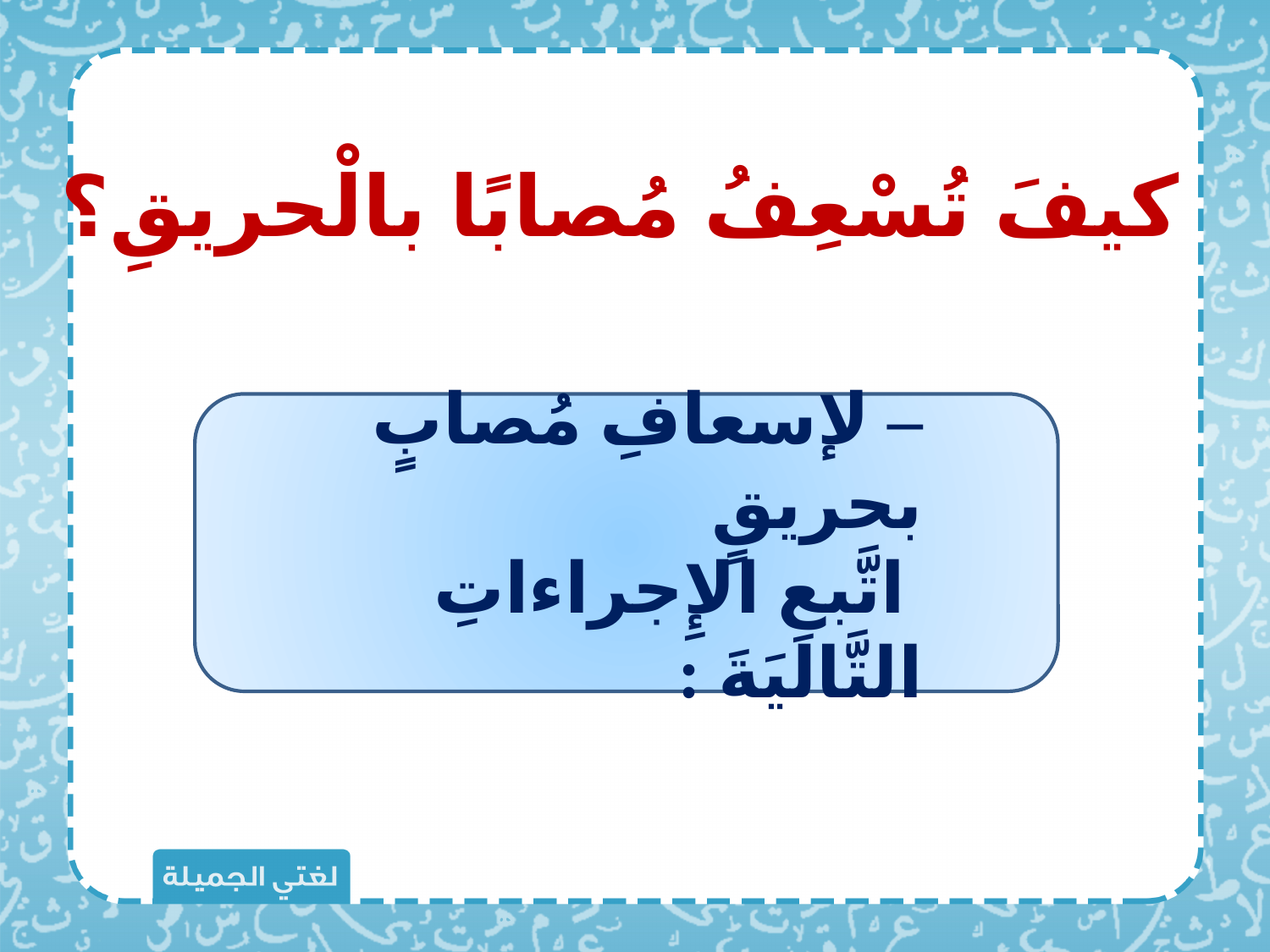

كيفَ تُسْعِفُ مُصابًا بالْحريقِ؟

– لإسعافِ مُصابٍ بحريقٍ
 اتَّبعِ الإِجراءاتِ التَّاليَةَ :